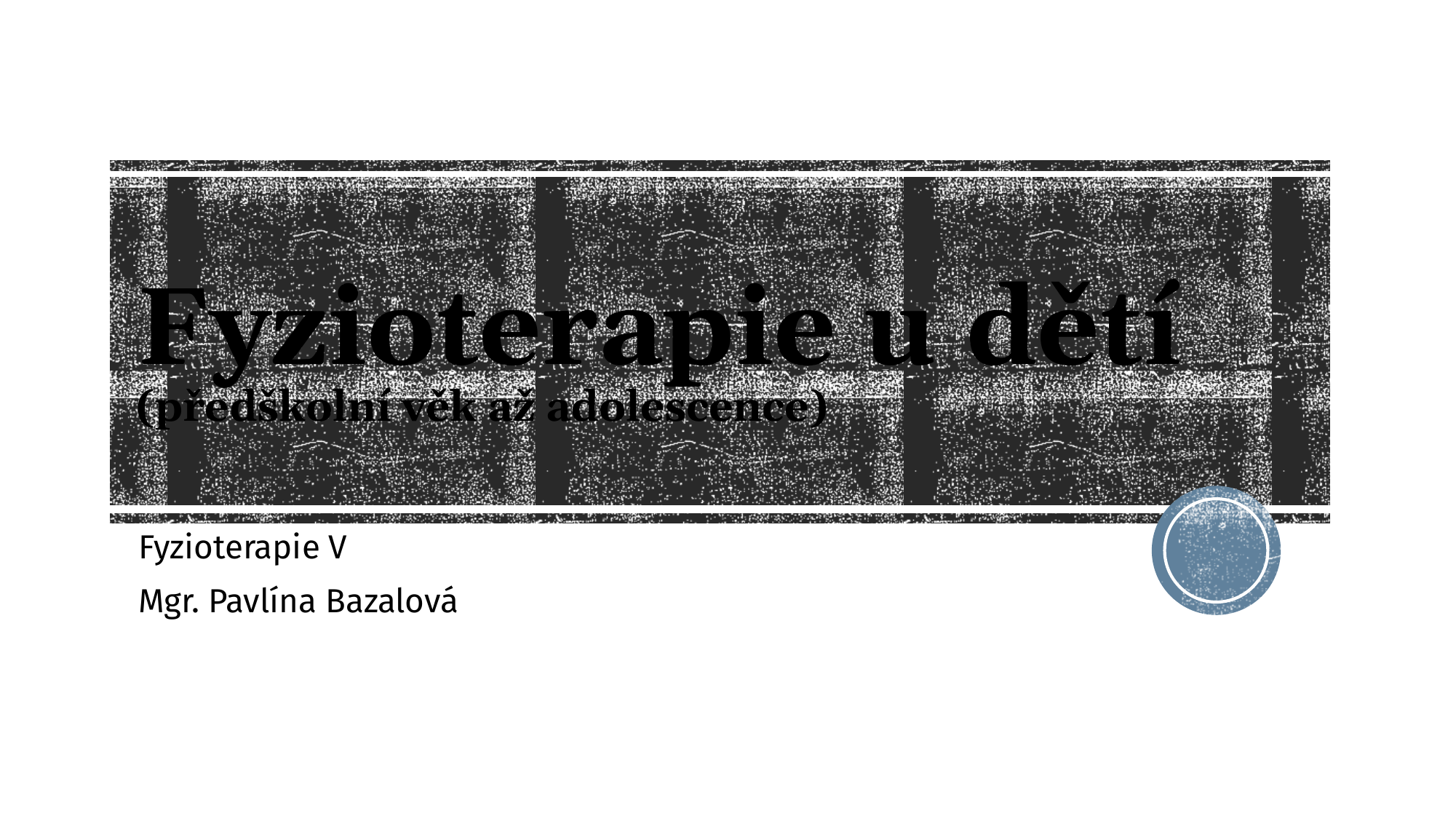

# Fyzioterapie u dětí (předškolní věk až adolescence)
Fyzioterapie V
Mgr. Pavlína Bazalová